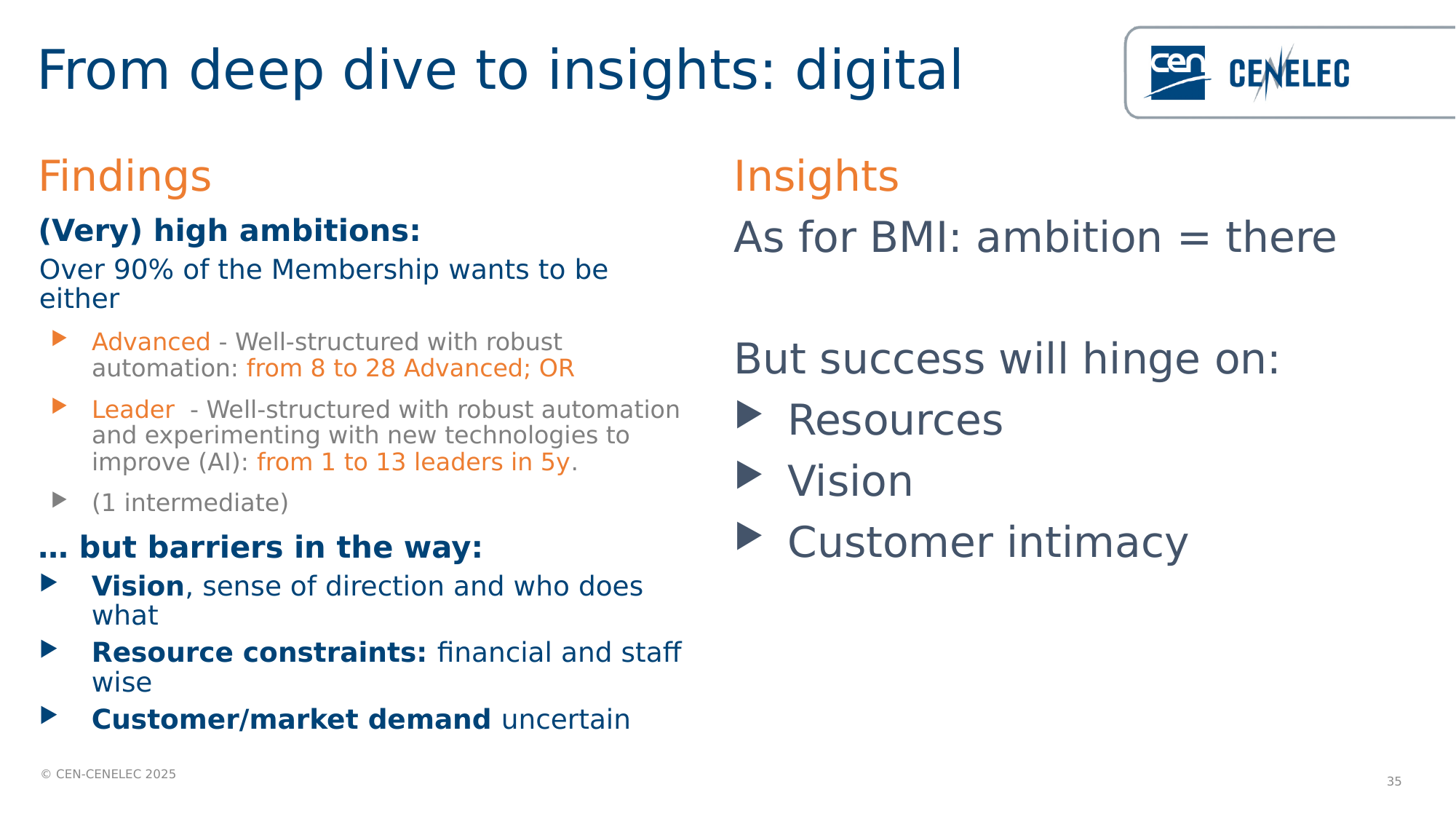

# From deep dive to insights: digital
Findings
(Very) high ambitions:
Over 90% of the Membership wants to be either
Advanced - Well-structured with robust automation: from 8 to 28 Advanced; OR
Leader  - Well-structured with robust automation and experimenting with new technologies to improve (AI): from 1 to 13 leaders in 5y.
(1 intermediate)
… but barriers in the way:
Vision, sense of direction and who does what
Resource constraints: financial and staff wise
Customer/market demand uncertain
Insights
As for BMI: ambition = there

But success will hinge on:
Resources
Vision
Customer intimacy

35